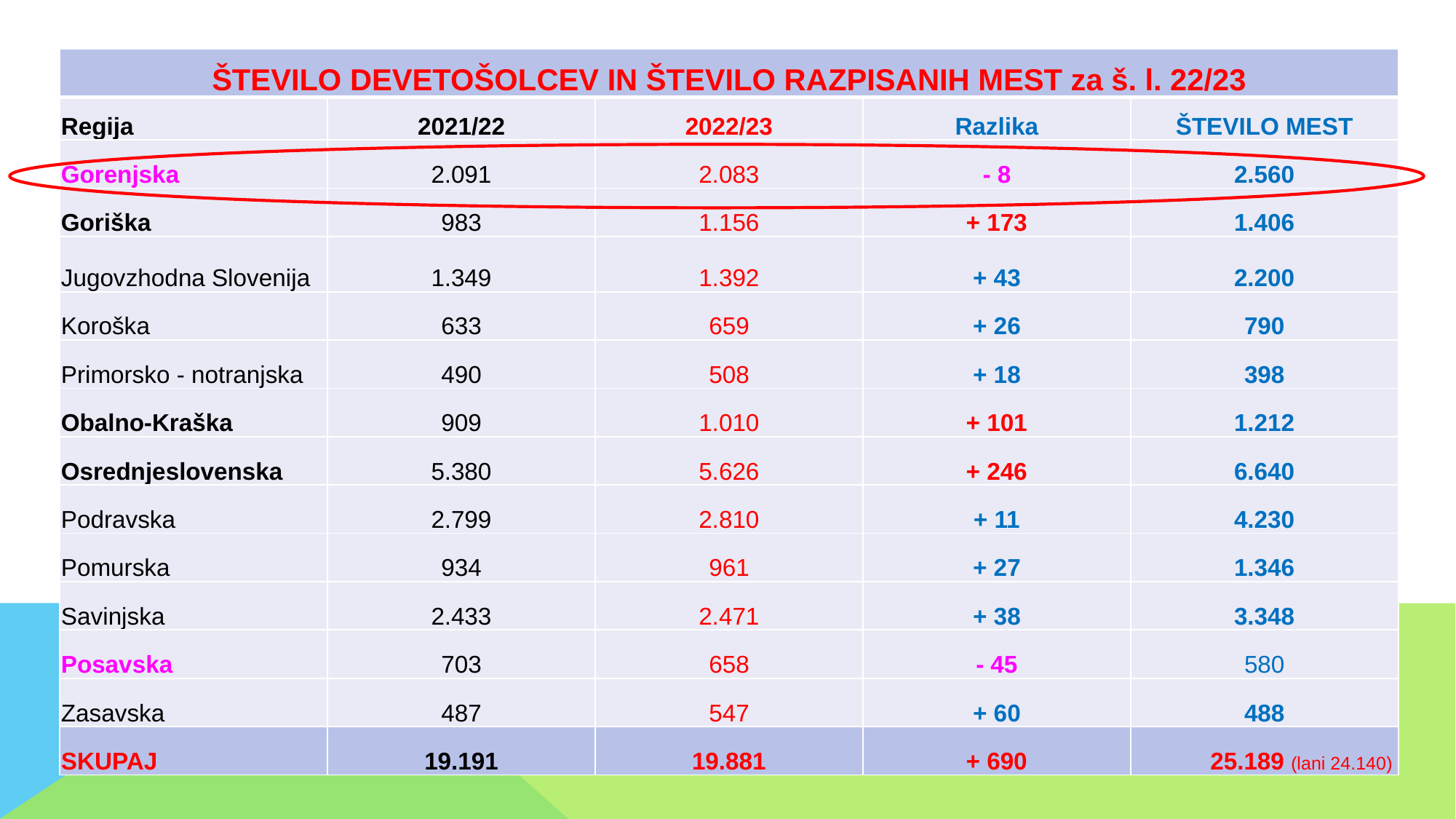

| ŠTEVILO DEVETOŠOLCEV IN ŠTEVILO RAZPISANIH MEST za š. l. 22/23 |  |  |  |  |
| --- | --- | --- | --- | --- |
| Regija | 2021/22 | 2022/23 | Razlika | ŠTEVILO MEST |
| Gorenjska | 2.091 | 2.083 | - 8 | 2.560 |
| Goriška | 983 | 1.156 | + 173 | 1.406 |
| Jugovzhodna Slovenija | 1.349 | 1.392 | + 43 | 2.200 |
| Koroška | 633 | 659 | + 26 | 790 |
| Primorsko - notranjska | 490 | 508 | + 18 | 398 |
| Obalno-Kraška | 909 | 1.010 | + 101 | 1.212 |
| Osrednjeslovenska | 5.380 | 5.626 | + 246 | 6.640 |
| Podravska | 2.799 | 2.810 | + 11 | 4.230 |
| Pomurska | 934 | 961 | + 27 | 1.346 |
| Savinjska | 2.433 | 2.471 | + 38 | 3.348 |
| Posavska | 703 | 658 | - 45 | 580 |
| Zasavska | 487 | 547 | + 60 | 488 |
| SKUPAJ | 19.191 | 19.881 | + 690 | 25.189 (lani 24.140) |